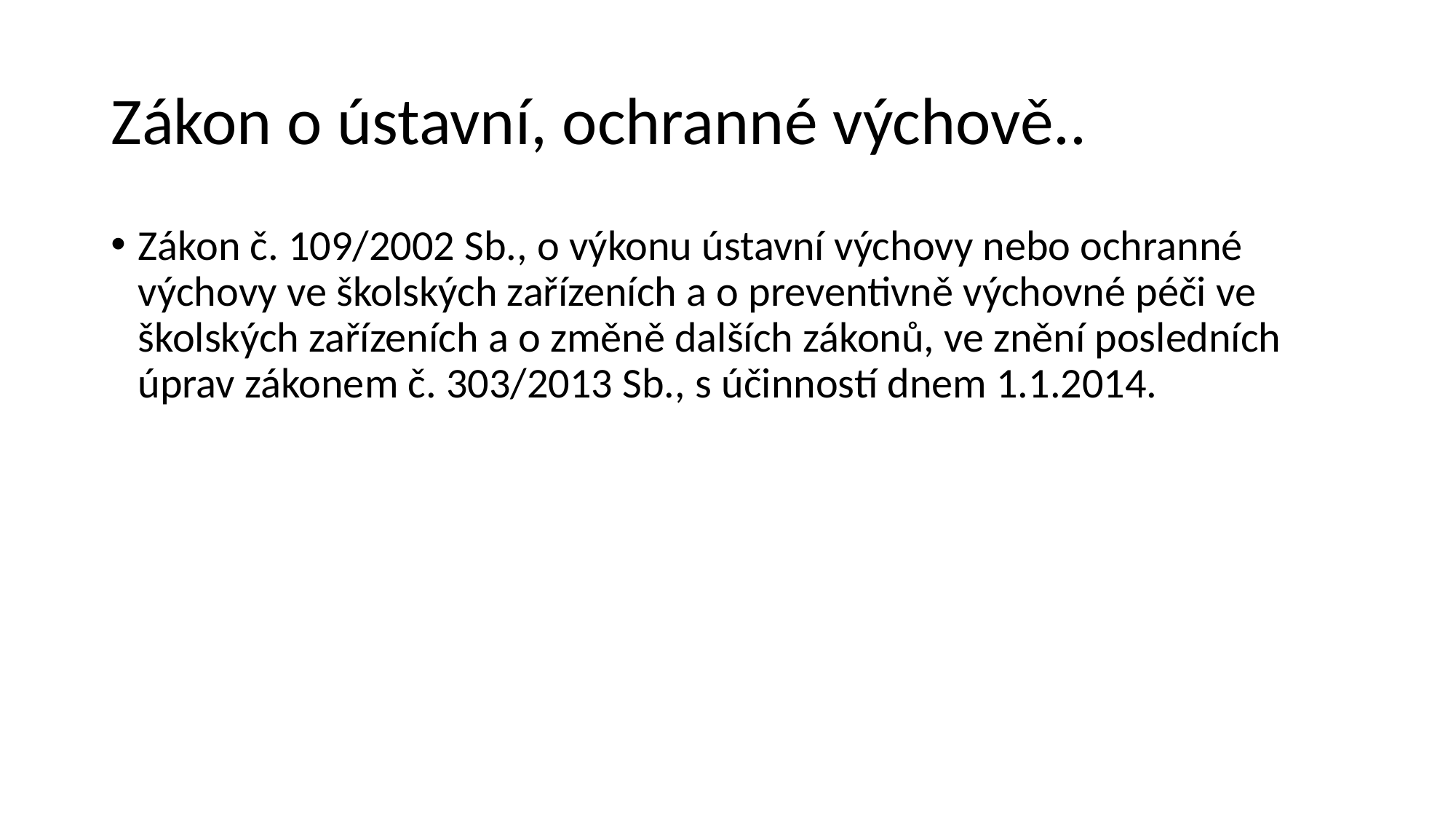

# Zákon o ústavní, ochranné výchově..
Zákon č. 109/2002 Sb., o výkonu ústavní výchovy nebo ochranné výchovy ve školských zařízeních a o preventivně výchovné péči ve školských zařízeních a o změně dalších zákonů, ve znění posledních úprav zákonem č. 303/2013 Sb., s účinností dnem 1.1.2014.